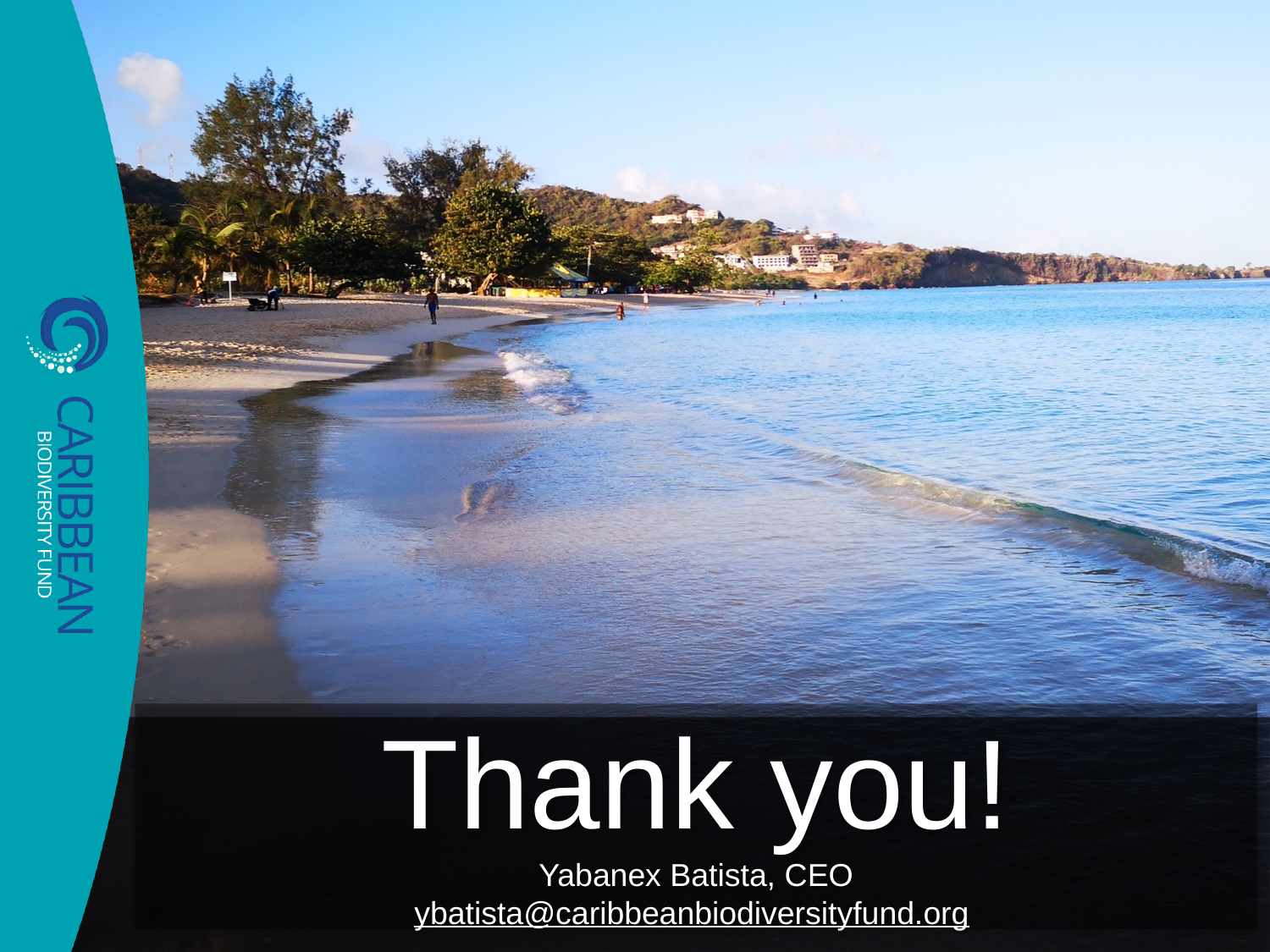

# Thank you! Yabanex Batista, CEO ybatista@caribbeanbiodiversityfund.org